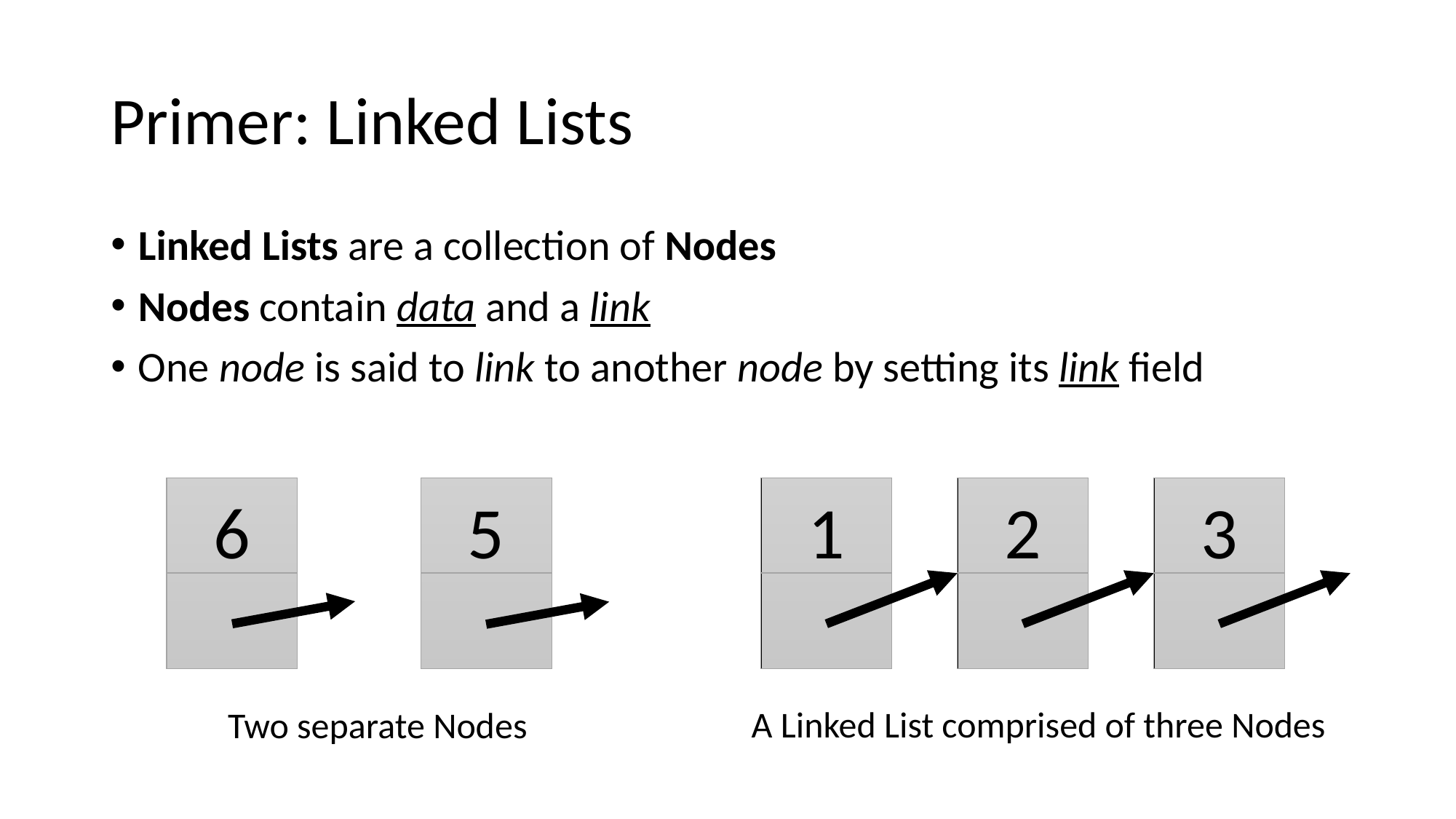

# Primer: Linked Lists
Linked Lists are a collection of Nodes
Nodes contain data and a link
One node is said to link to another node by setting its link field
6

5

1

2

3

A Linked List comprised of three Nodes
Two separate Nodes